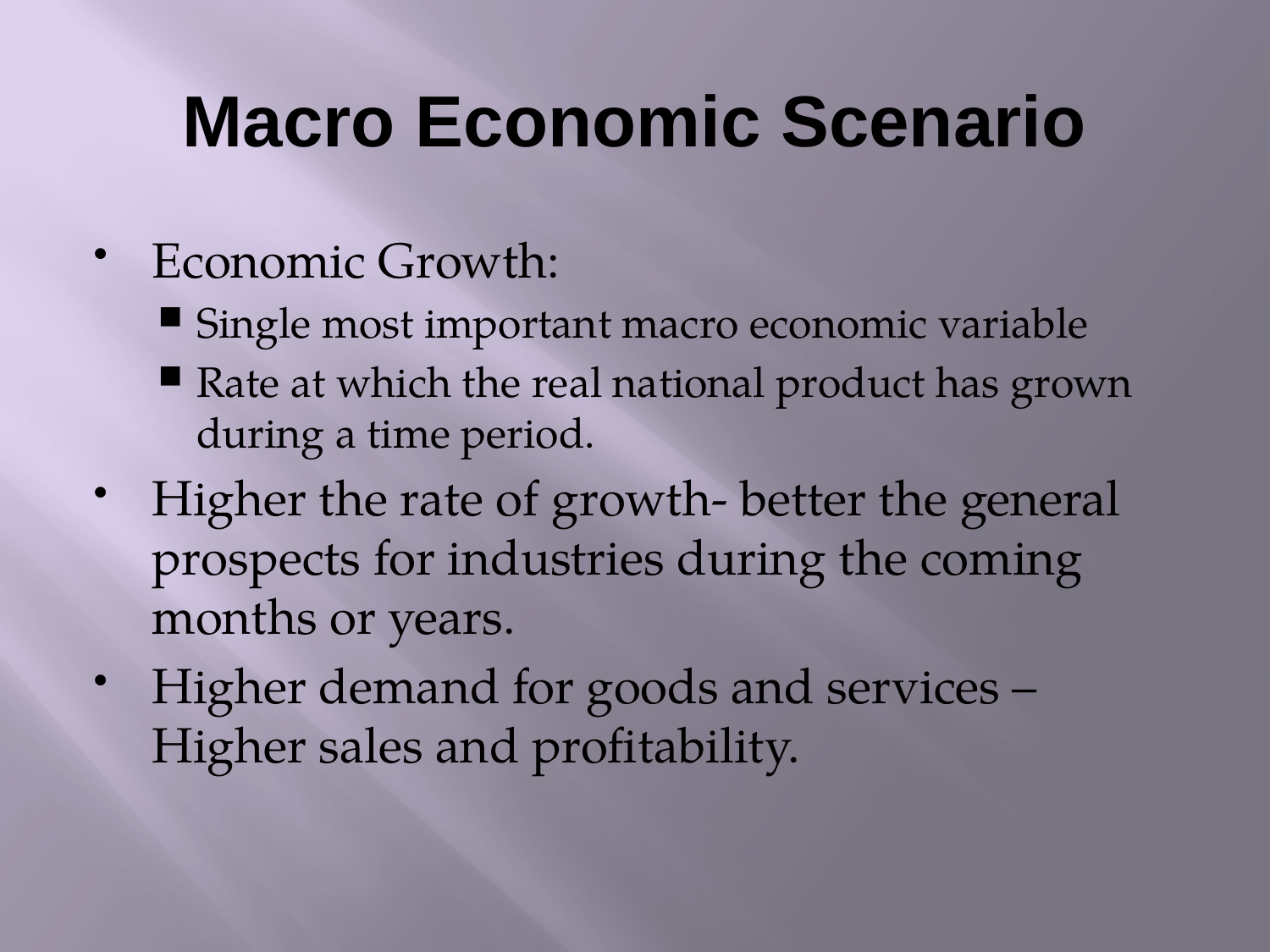

# Macro Economic Scenario
Economic Growth:
Single most important macro economic variable
Rate at which the real national product has grown during a time period.
Higher the rate of growth- better the general prospects for industries during the coming months or years.
Higher demand for goods and services – Higher sales and profitability.